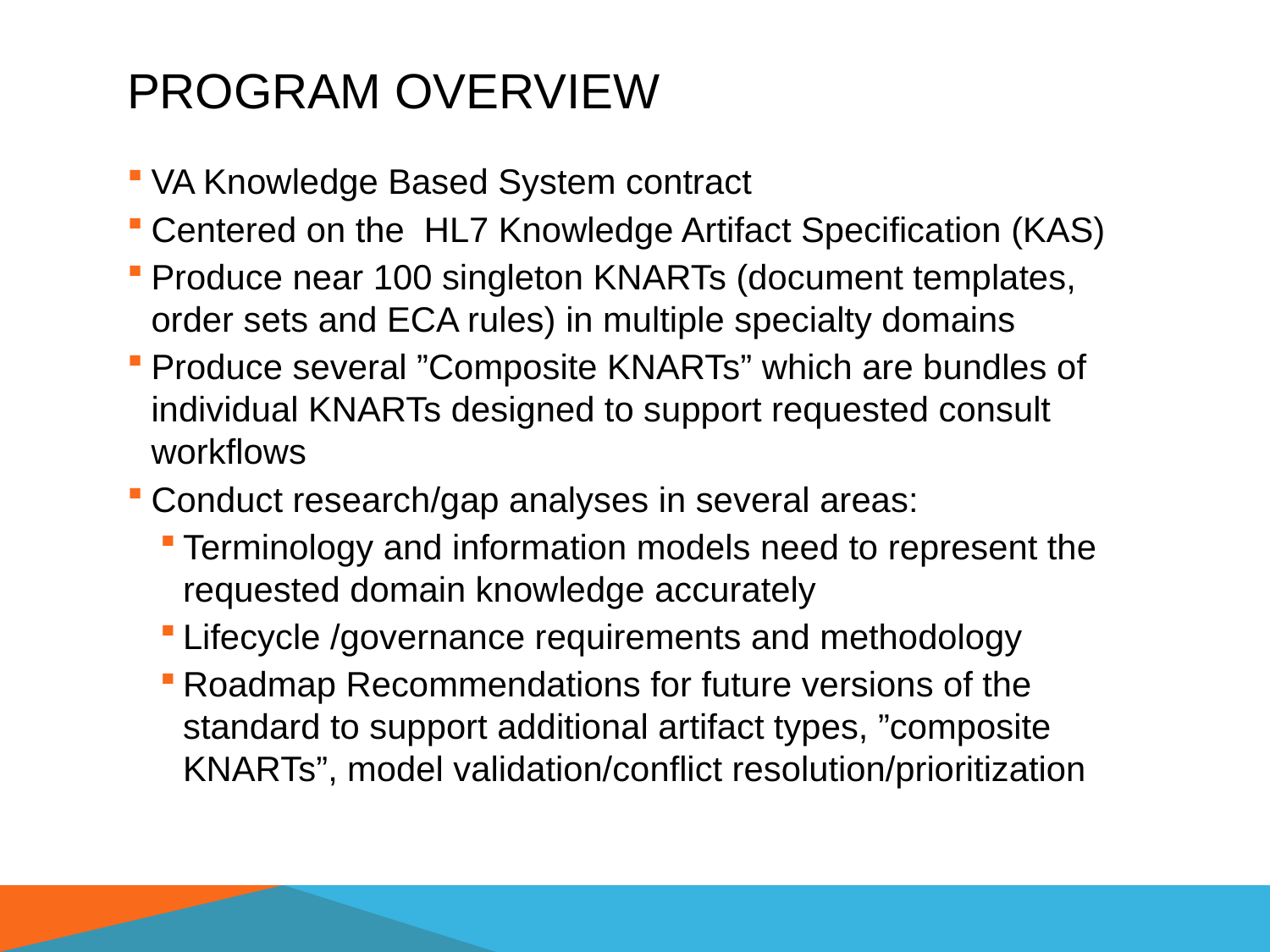

# Program Overview
VA Knowledge Based System contract
Centered on the  HL7 Knowledge Artifact Specification (KAS)
Produce near 100 singleton KNARTs (document templates, order sets and ECA rules) in multiple specialty domains
Produce several ”Composite KNARTs” which are bundles of individual KNARTs designed to support requested consult workflows
Conduct research/gap analyses in several areas:
Terminology and information models need to represent the requested domain knowledge accurately
Lifecycle /governance requirements and methodology
Roadmap Recommendations for future versions of the standard to support additional artifact types, ”composite KNARTs”, model validation/conflict resolution/prioritization